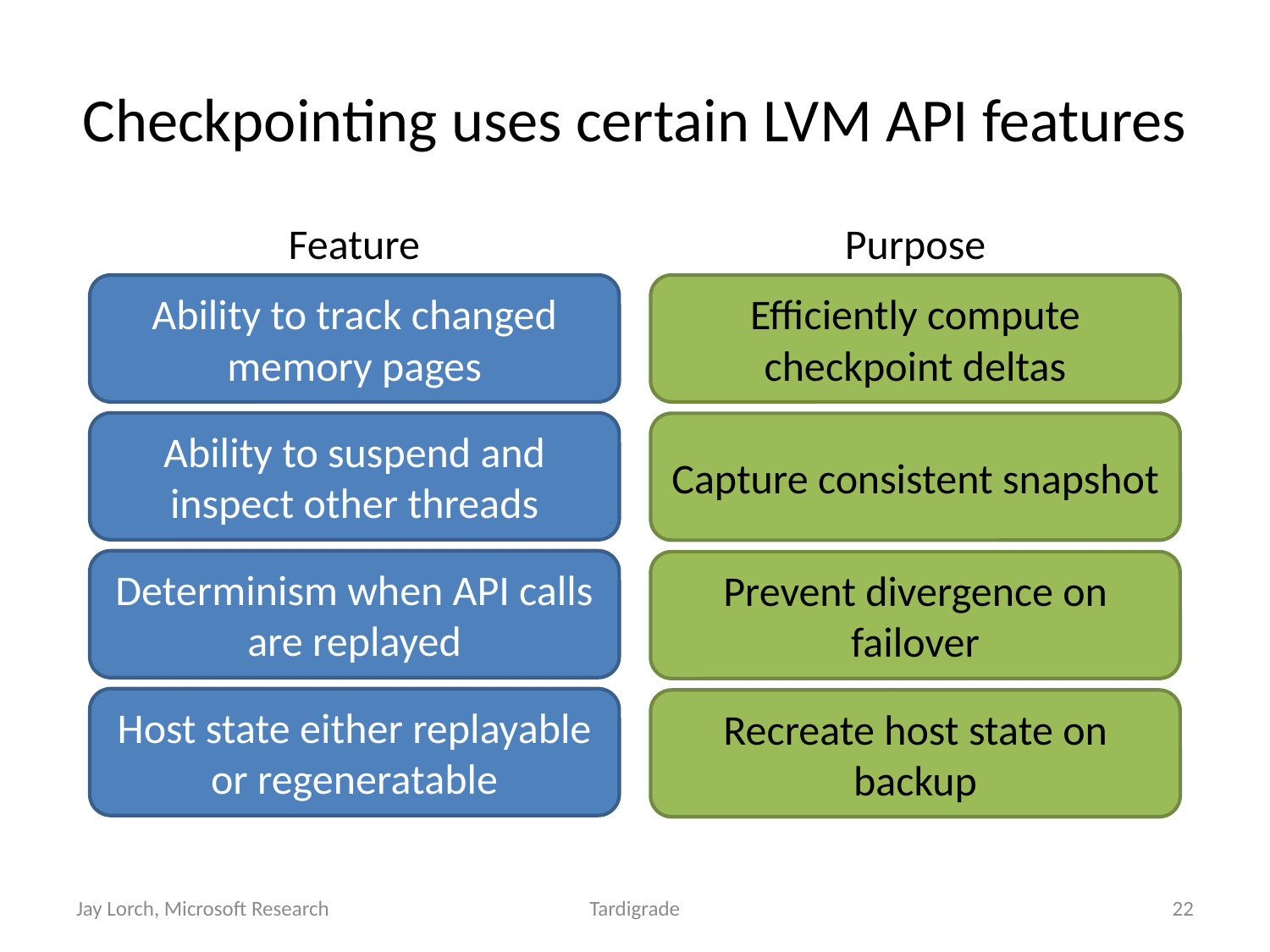

# Checkpointing uses certain LVM API features
Feature
Purpose
Ability to track changed memory pages
Efficiently compute checkpoint deltas
Ability to suspend and inspect other threads
Capture consistent snapshot
Determinism when API calls are replayed
Prevent divergence on failover
Host state either replayable or regeneratable
Recreate host state on backup
Jay Lorch, Microsoft Research
Tardigrade
22